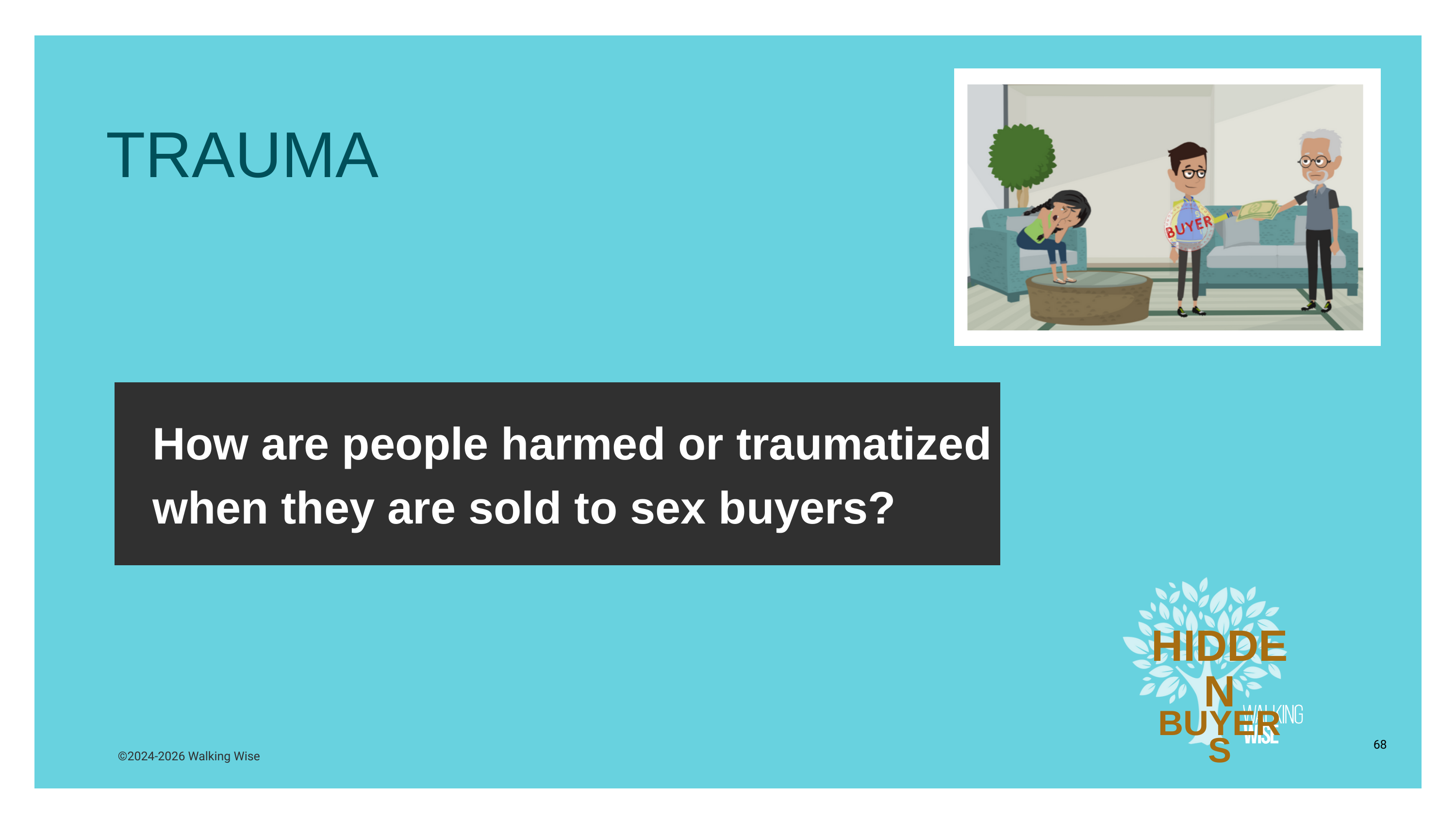

LESSON PLANS

TRAUMA

How are people harmed or traumatized when they are sold to sex buyers?

HIDDEN
BUYERS

68
©2024-2026 Walking Wise
3